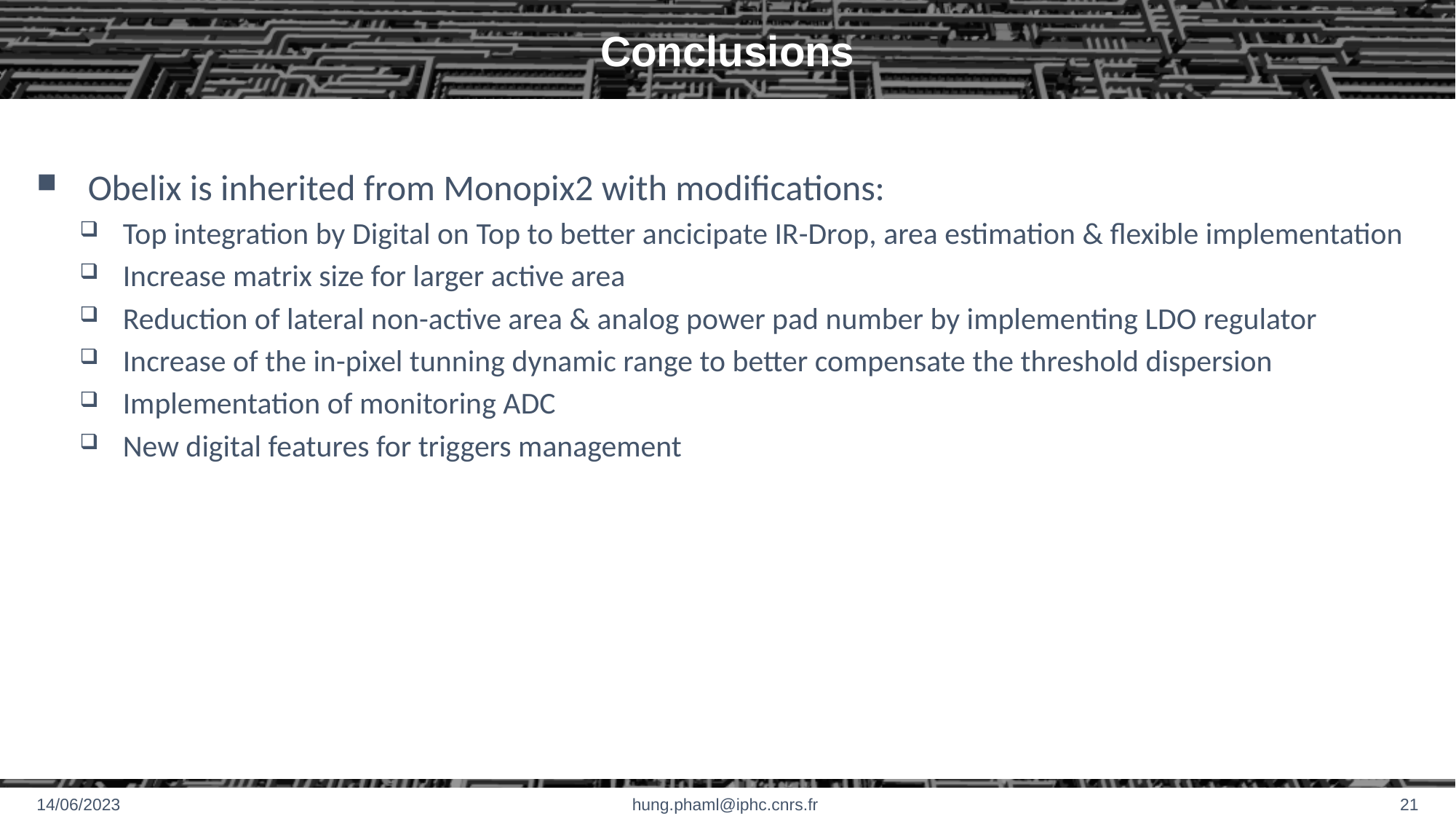

# Conclusions
 Obelix is inherited from Monopix2 with modifications:
Top integration by Digital on Top to better ancicipate IR-Drop, area estimation & flexible implementation
Increase matrix size for larger active area
Reduction of lateral non-active area & analog power pad number by implementing LDO regulator
Increase of the in-pixel tunning dynamic range to better compensate the threshold dispersion
Implementation of monitoring ADC
New digital features for triggers management

14/06/2023
hung.phaml@iphc.cnrs.fr
21